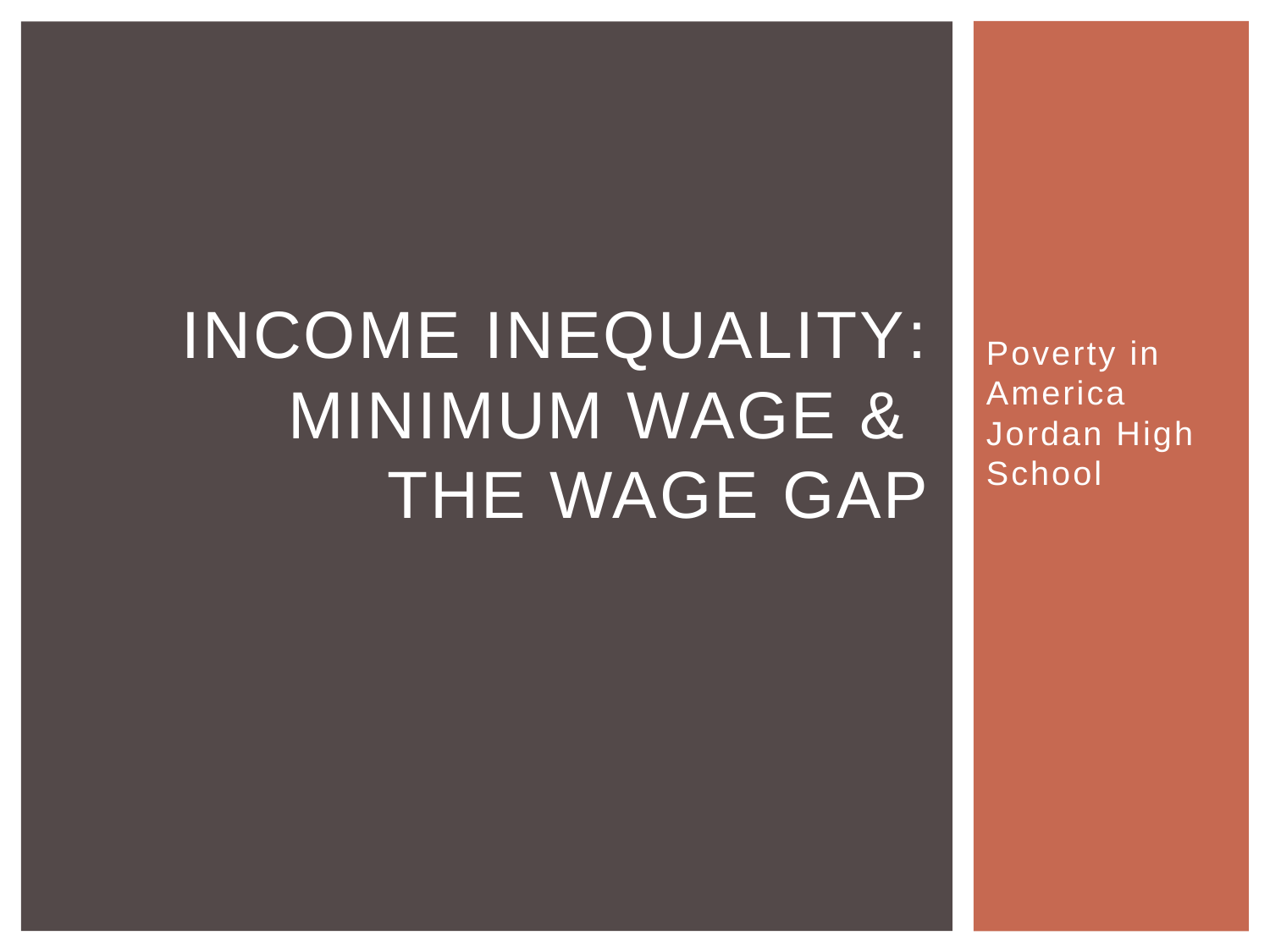

# Income Inequality: Minimum Wage & the Wage Gap
Poverty in America
Jordan High School